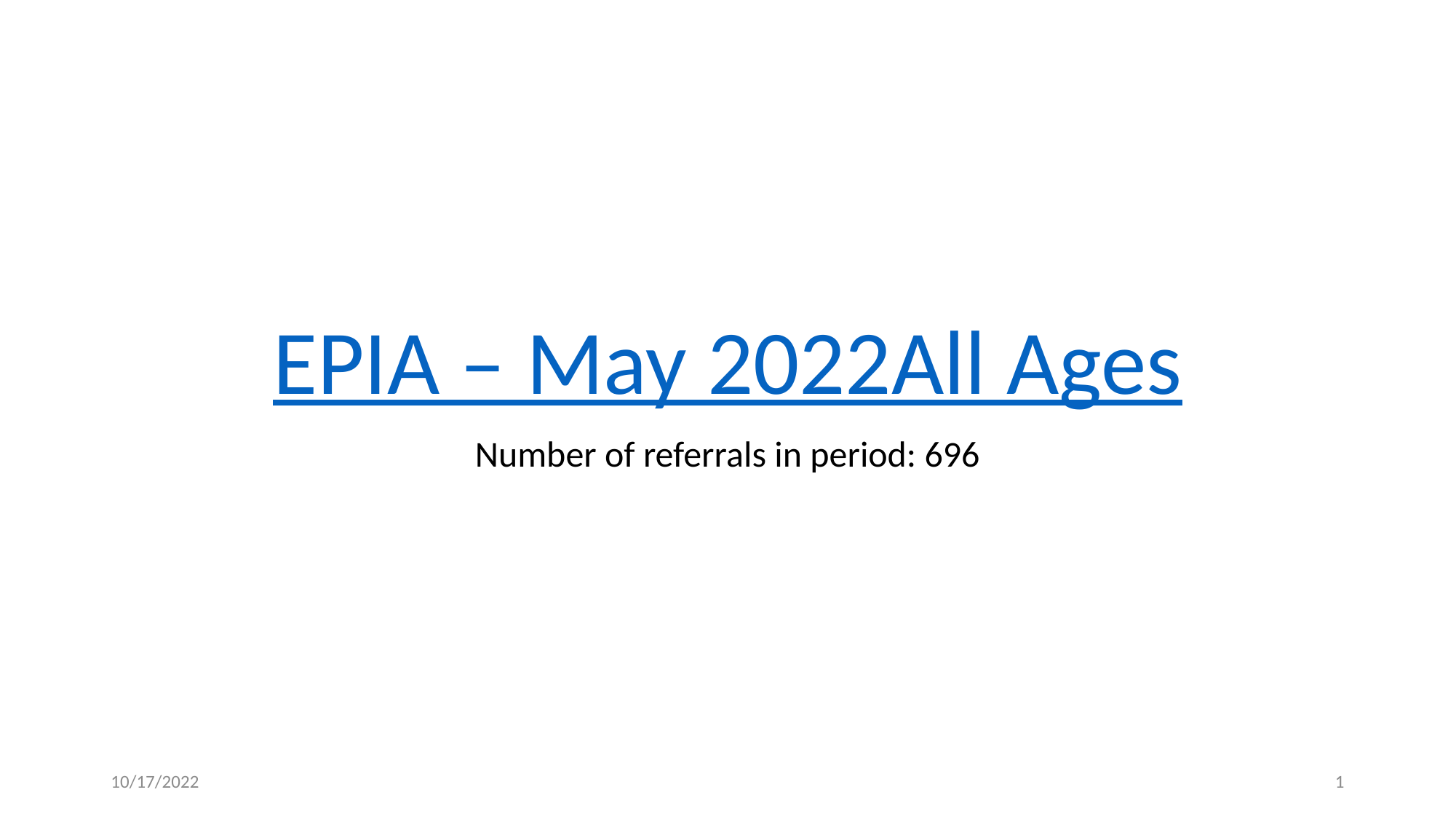

# EPIA – May 2022 All Ages
Number of referrals in period: 696
10/17/2022
1